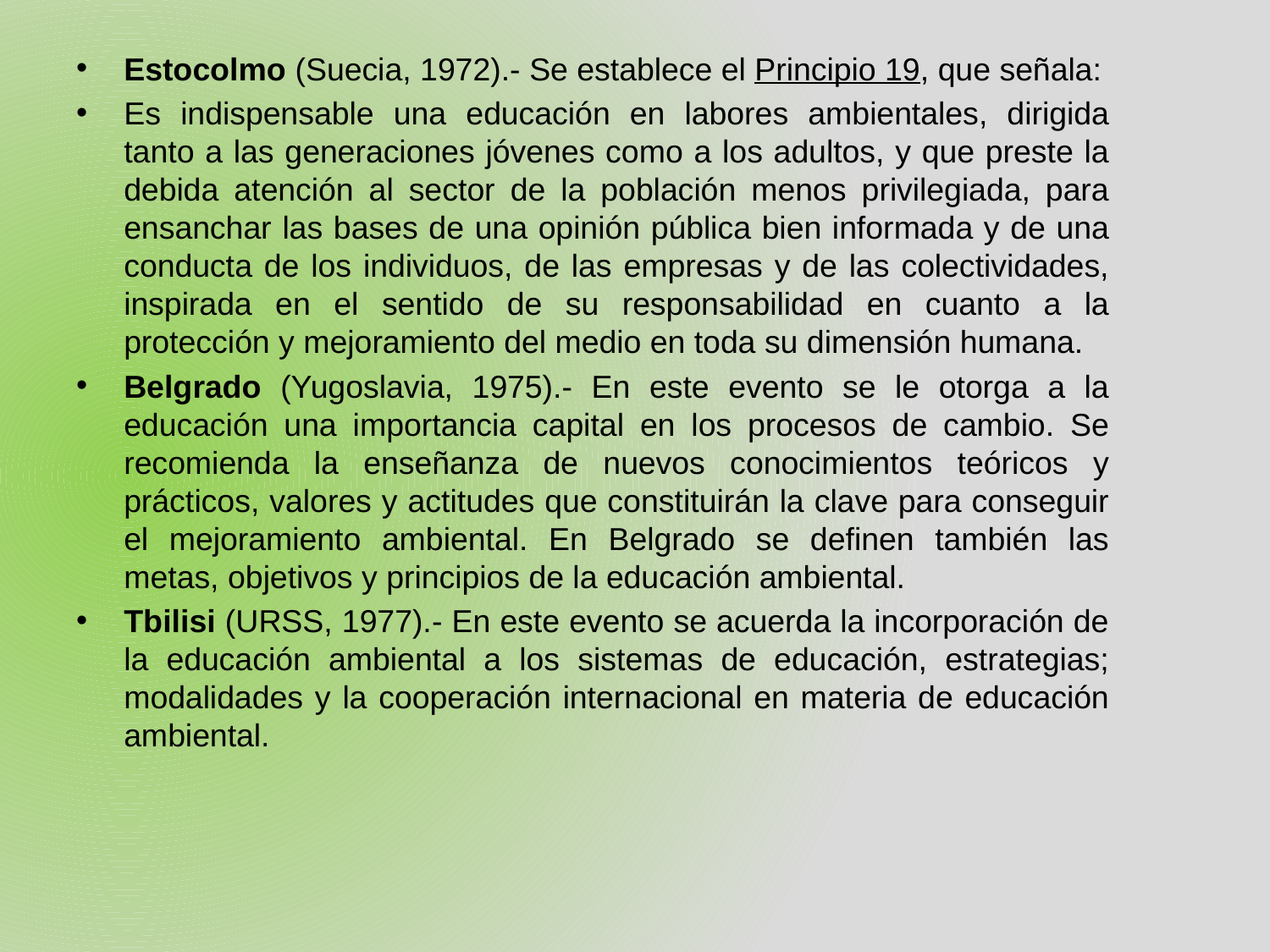

Estocolmo (Suecia, 1972).- Se establece el Principio 19, que señala:
Es indispensable una educación en labores ambientales, dirigida tanto a las generaciones jóvenes como a los adultos, y que preste la debida atención al sector de la población menos privilegiada, para ensanchar las bases de una opinión pública bien informada y de una conducta de los individuos, de las empresas y de las colectividades, inspirada en el sentido de su responsabilidad en cuanto a la protección y mejoramiento del medio en toda su dimensión humana.
Belgrado (Yugoslavia, 1975).- En este evento se le otorga a la educación una importancia capital en los procesos de cambio. Se recomienda la enseñanza de nuevos conocimientos teóricos y prácticos, valores y actitudes que constituirán la clave para conseguir el mejoramiento ambiental. En Belgrado se definen también las metas, objetivos y principios de la educación ambiental.
Tbilisi (URSS, 1977).- En este evento se acuerda la incorporación de la educación ambiental a los sistemas de educación, estrategias; modalidades y la cooperación internacional en materia de educación ambiental.